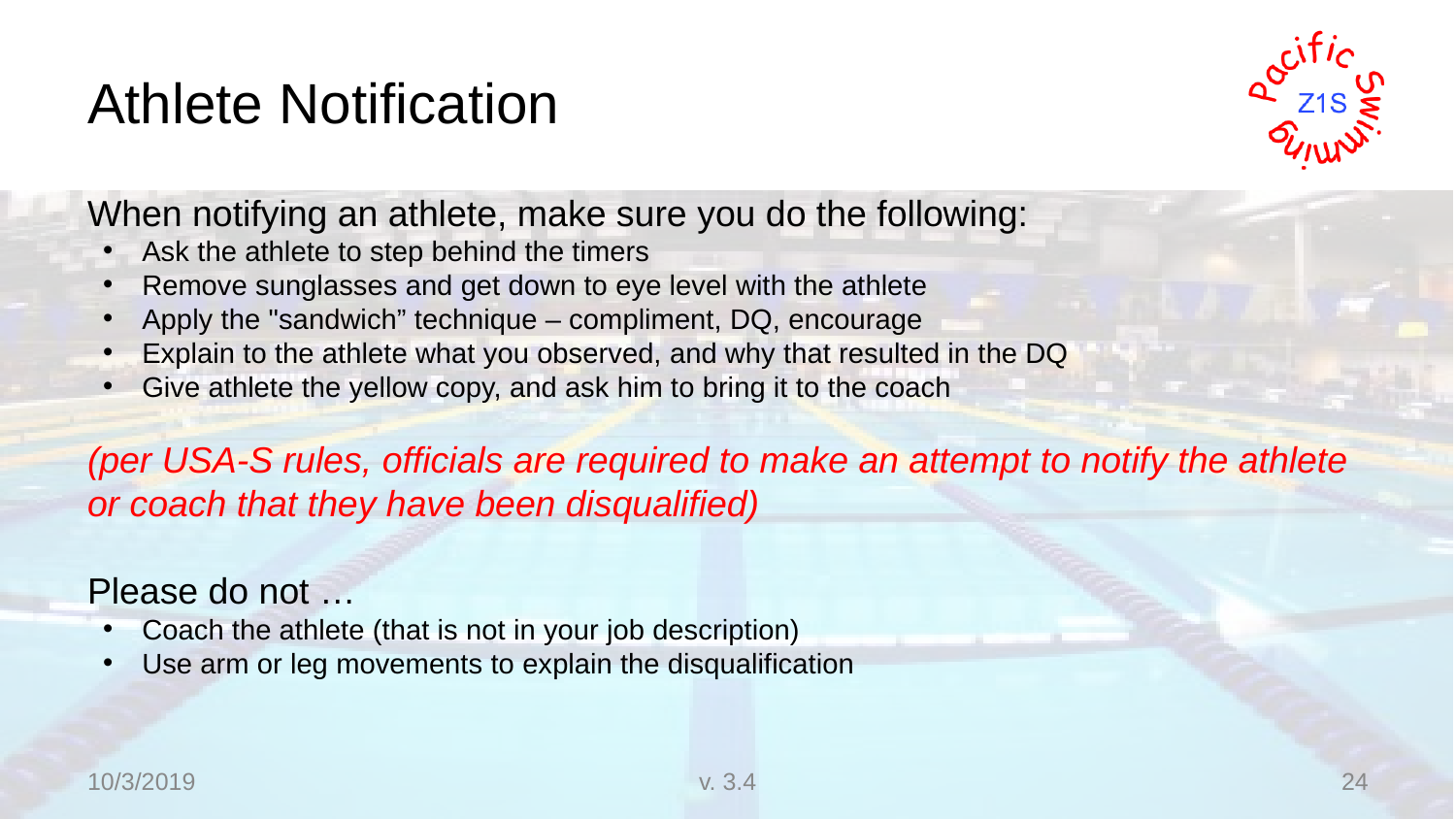

# Athlete Notification
When notifying an athlete, make sure you do the following:
Ask the athlete to step behind the timers
Remove sunglasses and get down to eye level with the athlete
Apply the "sandwich” technique – compliment, DQ, encourage
Explain to the athlete what you observed, and why that resulted in the DQ
Give athlete the yellow copy, and ask him to bring it to the coach

(per USA-S rules, officials are required to make an attempt to notify the athlete or coach that they have been disqualified)

Please do not …
Coach the athlete (that is not in your job description)
Use arm or leg movements to explain the disqualification

10/3/2019
v. 3.4
24